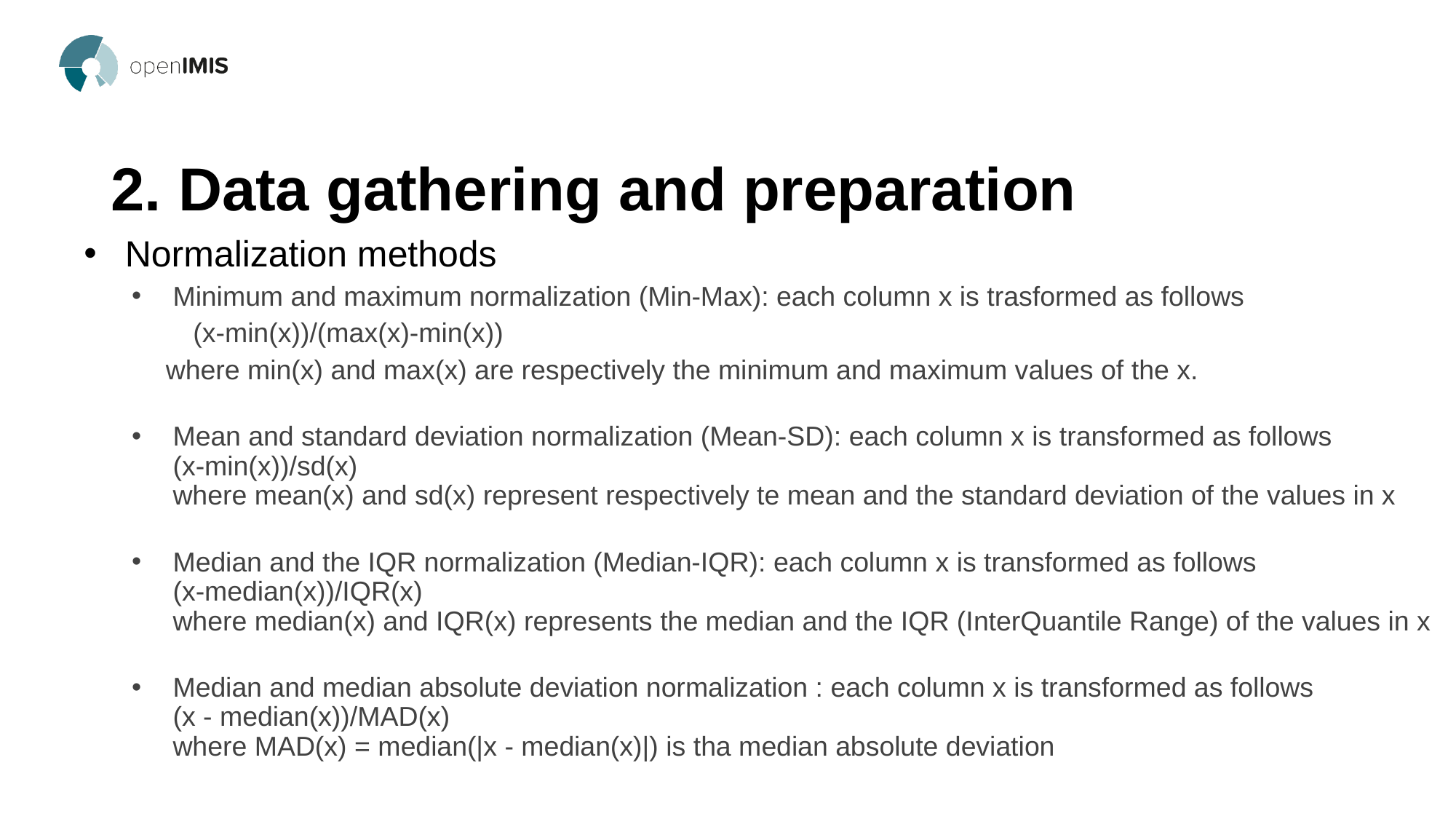

# 2. Data gathering and preparation
Normalization methods
Minimum and maximum normalization (Min-Max): each column x is trasformed as follows
	(x-min(x))/(max(x)-min(x))
where min(x) and max(x) are respectively the minimum and maximum values of the x.
Mean and standard deviation normalization (Mean-SD): each column x is transformed as follows
(x-min(x))/sd(x)
where mean(x) and sd(x) represent respectively te mean and the standard deviation of the values in x
Median and the IQR normalization (Median-IQR): each column x is transformed as follows
(x-median(x))/IQR(x)
where median(x) and IQR(x) represents the median and the IQR (InterQuantile Range) of the values in x
Median and median absolute deviation normalization : each column x is transformed as follows
(x - median(x))/MAD(x)
where MAD(x) = median(|x - median(x)|) is tha median absolute deviation